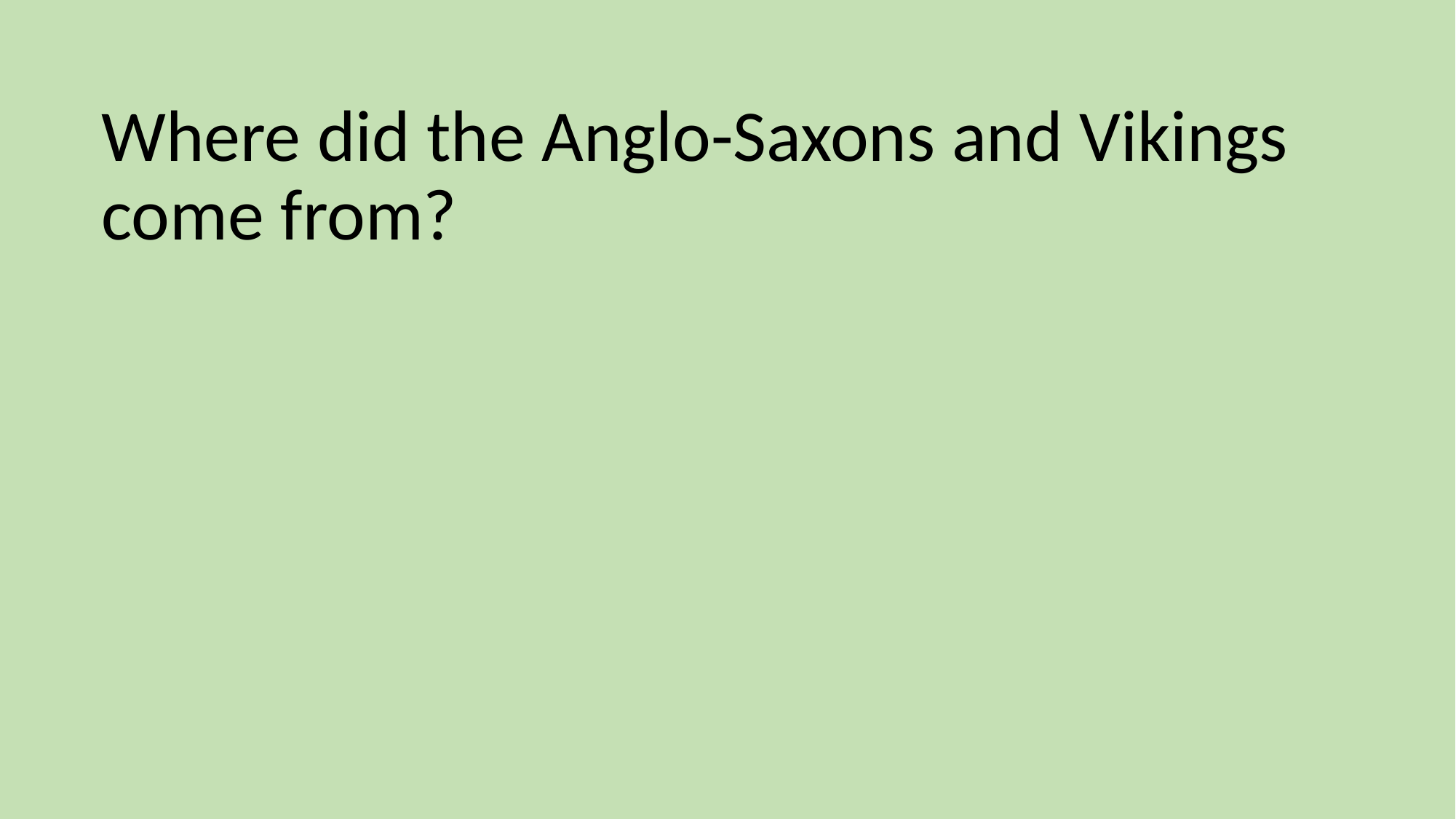

# Where did the Anglo-Saxons and Vikings come from?